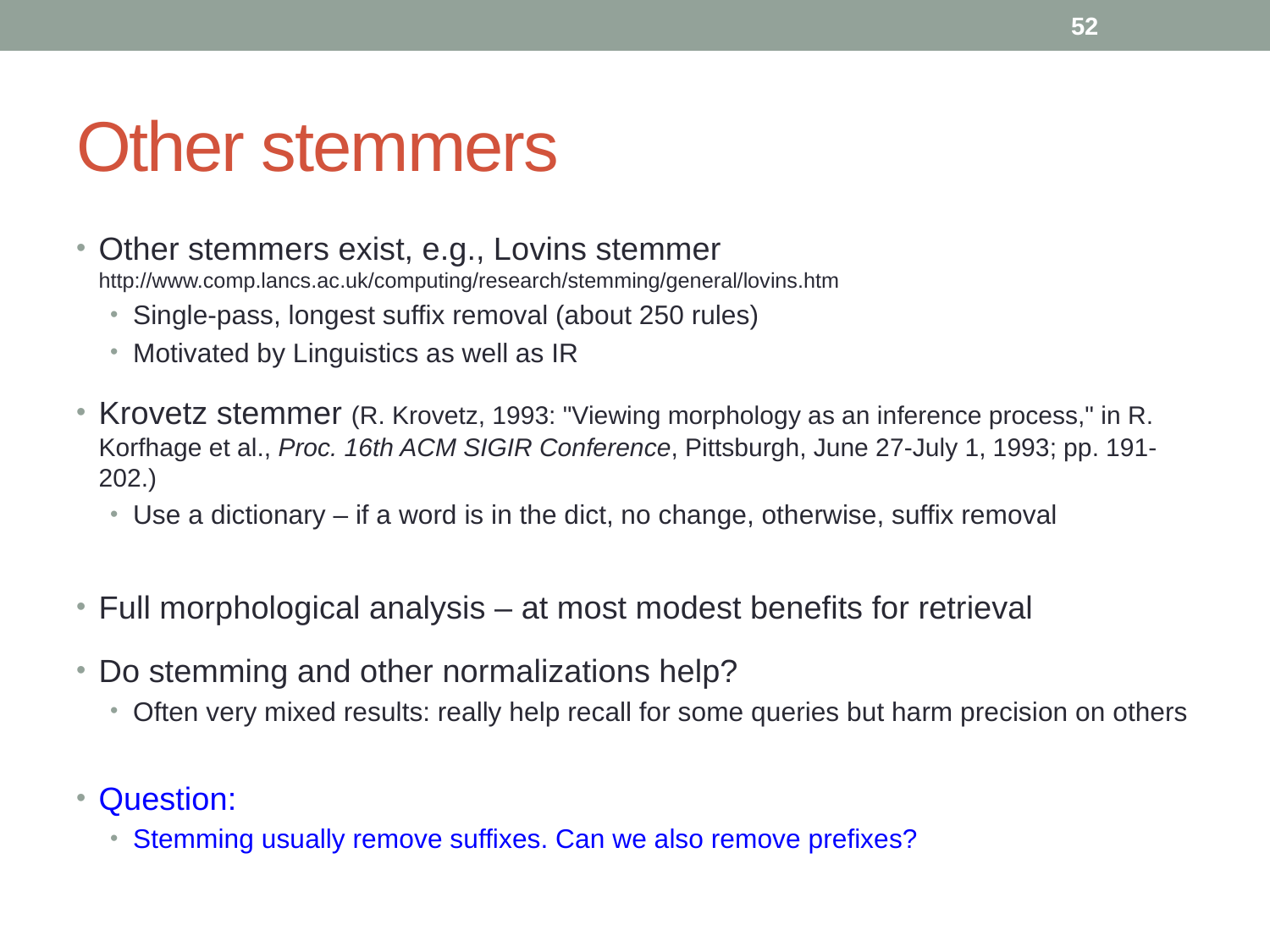

52
# Other stemmers
Other stemmers exist, e.g., Lovins stemmer http://www.comp.lancs.ac.uk/computing/research/stemming/general/lovins.htm
Single-pass, longest suffix removal (about 250 rules)
Motivated by Linguistics as well as IR

Krovetz stemmer (R. Krovetz, 1993: "Viewing morphology as an inference process," in R. Korfhage et al., Proc. 16th ACM SIGIR Conference, Pittsburgh, June 27-July 1, 1993; pp. 191-202.)
Use a dictionary – if a word is in the dict, no change, otherwise, suffix removal

Full morphological analysis – at most modest benefits for retrieval

Do stemming and other normalizations help?
Often very mixed results: really help recall for some queries but harm precision on others

Question:
Stemming usually remove suffixes. Can we also remove prefixes?